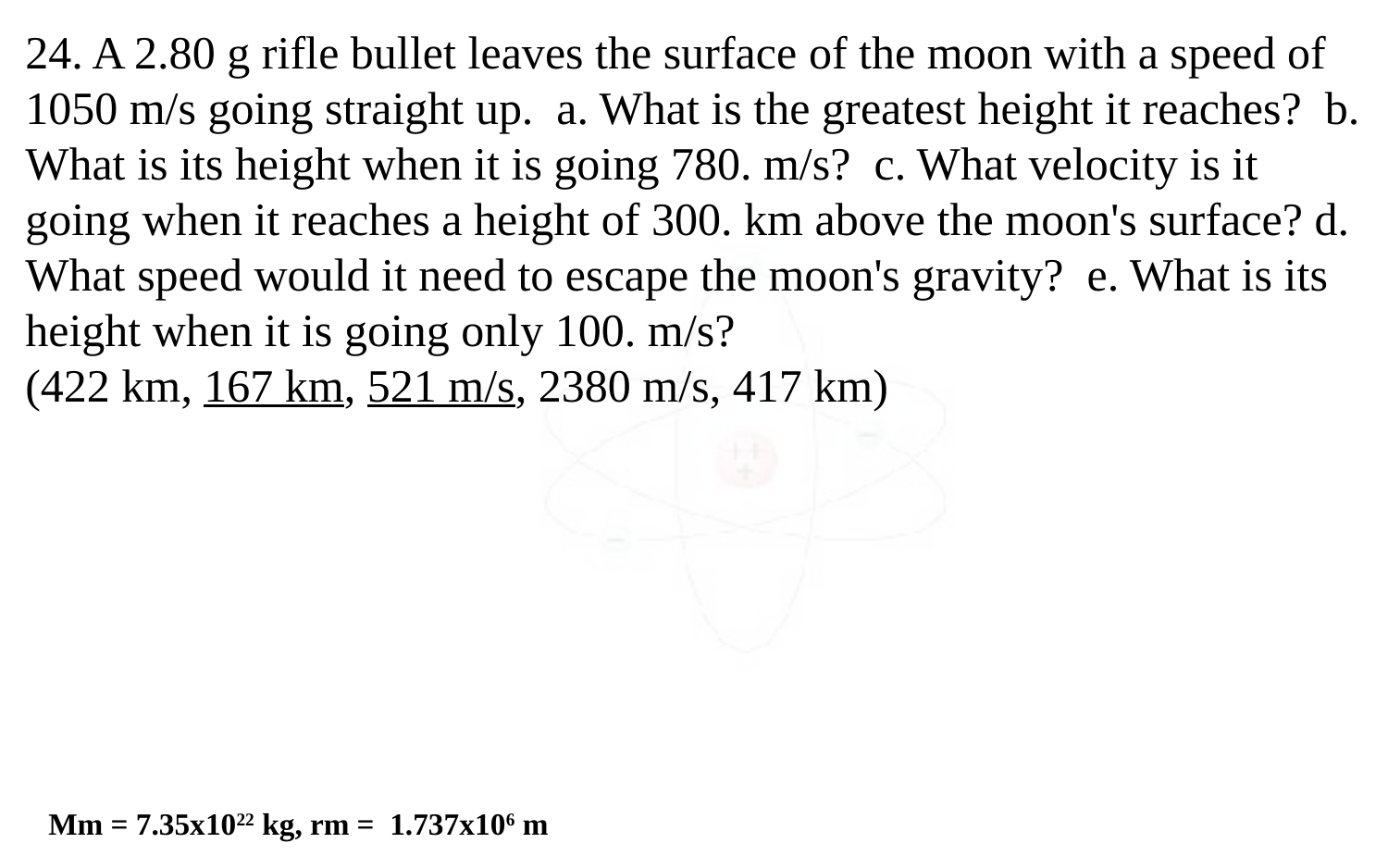

24. A 2.80 g rifle bullet leaves the surface of the moon with a speed of 1050 m/s going straight up.  a. What is the greatest height it reaches?  b. What is its height when it is going 780. m/s?  c. What velocity is it going when it reaches a height of 300. km above the moon's surface? d. What speed would it need to escape the moon's gravity?  e. What is its height when it is going only 100. m/s?
(422 km, 167 km, 521 m/s, 2380 m/s, 417 km)
Mm = 7.35x1022 kg, rm =  1.737x106 m